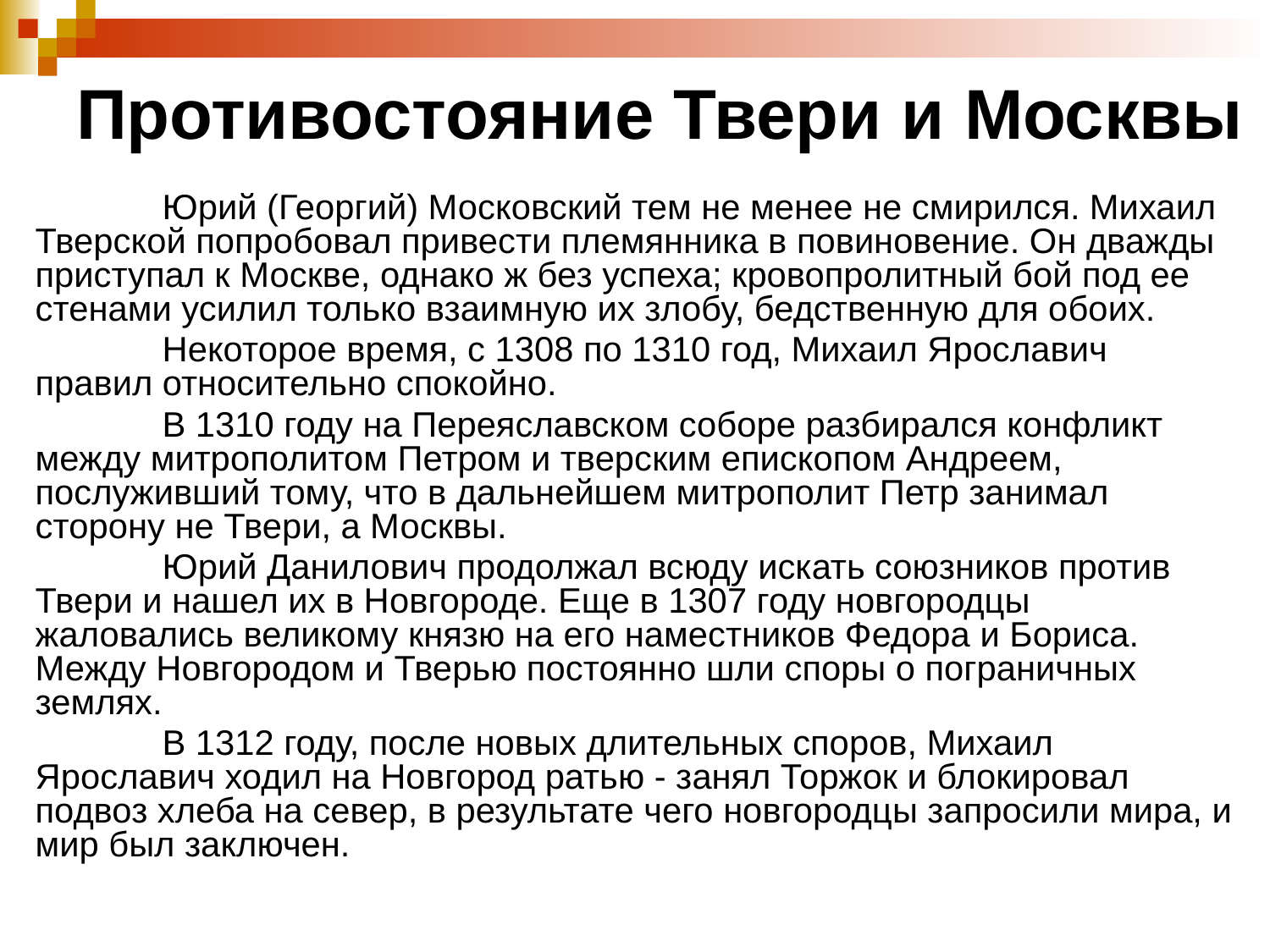

# Противостояние Твери и Москвы
		Юрий (Георгий) Московский тем не менее не смирился. Михаил Тверской попробовал привести племянника в повиновение. Он дважды приступал к Москве, однако ж без успеха; кровопролитный бой под ее стенами усилил только взаимную их злобу, бедственную для обоих.
		Некоторое время, с 1308 по 1310 год, Михаил Ярославич правил относительно спокойно.
		В 1310 году на Переяславском соборе разбирался конфликт между митрополитом Петром и тверским епископом Андреем, послуживший тому, что в дальнейшем митрополит Петр занимал сторону не Твери, а Москвы.
		Юрий Данилович продолжал всюду искать союзников против Твери и нашел их в Новгороде. Еще в 1307 году новгородцы жаловались великому князю на его наместников Федора и Бориса. Между Новгородом и Тверью постоянно шли споры о пограничных землях.
		В 1312 году, после новых длительных споров, Михаил Ярославич ходил на Новгород ратью - занял Торжок и блокировал подвоз хлеба на север, в результате чего новгородцы запросили мира, и мир был заключен.